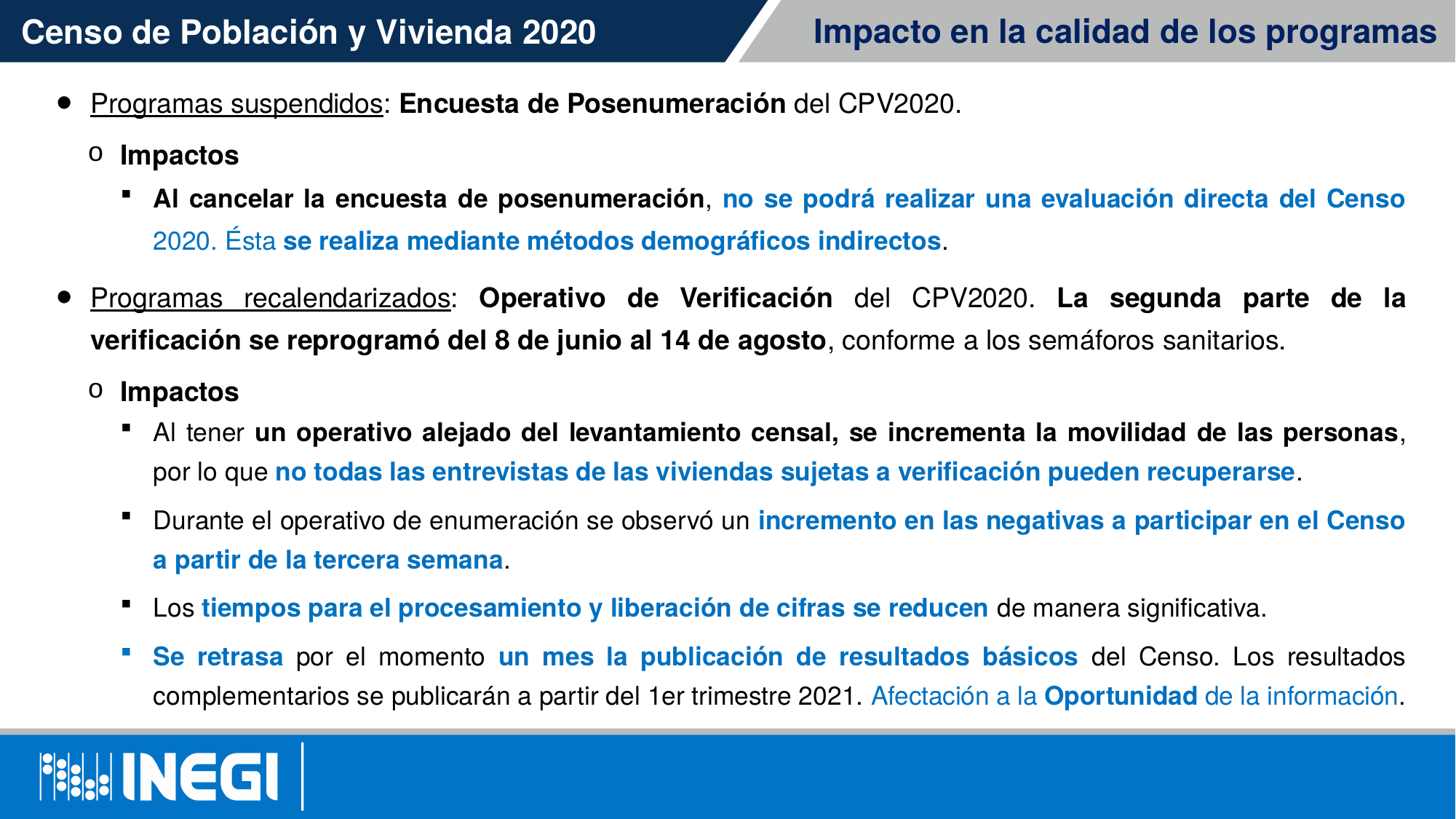

Impacto en la calidad de los programas
Censo de Población y Vivienda 2020
Programas suspendidos: Encuesta de Posenumeración del CPV2020.
Impactos
Al cancelar la encuesta de posenumeración, no se podrá realizar una evaluación directa del Censo 2020. Ésta se realiza mediante métodos demográficos indirectos.
Programas recalendarizados: Operativo de Verificación del CPV2020. La segunda parte de la verificación se reprogramó del 8 de junio al 14 de agosto, conforme a los semáforos sanitarios.
Impactos
Al tener un operativo alejado del levantamiento censal, se incrementa la movilidad de las personas, por lo que no todas las entrevistas de las viviendas sujetas a verificación pueden recuperarse.
Durante el operativo de enumeración se observó un incremento en las negativas a participar en el Censo a partir de la tercera semana.
Los tiempos para el procesamiento y liberación de cifras se reducen de manera significativa.
Se retrasa por el momento un mes la publicación de resultados básicos del Censo. Los resultados complementarios se publicarán a partir del 1er trimestre 2021. Afectación a la Oportunidad de la información.